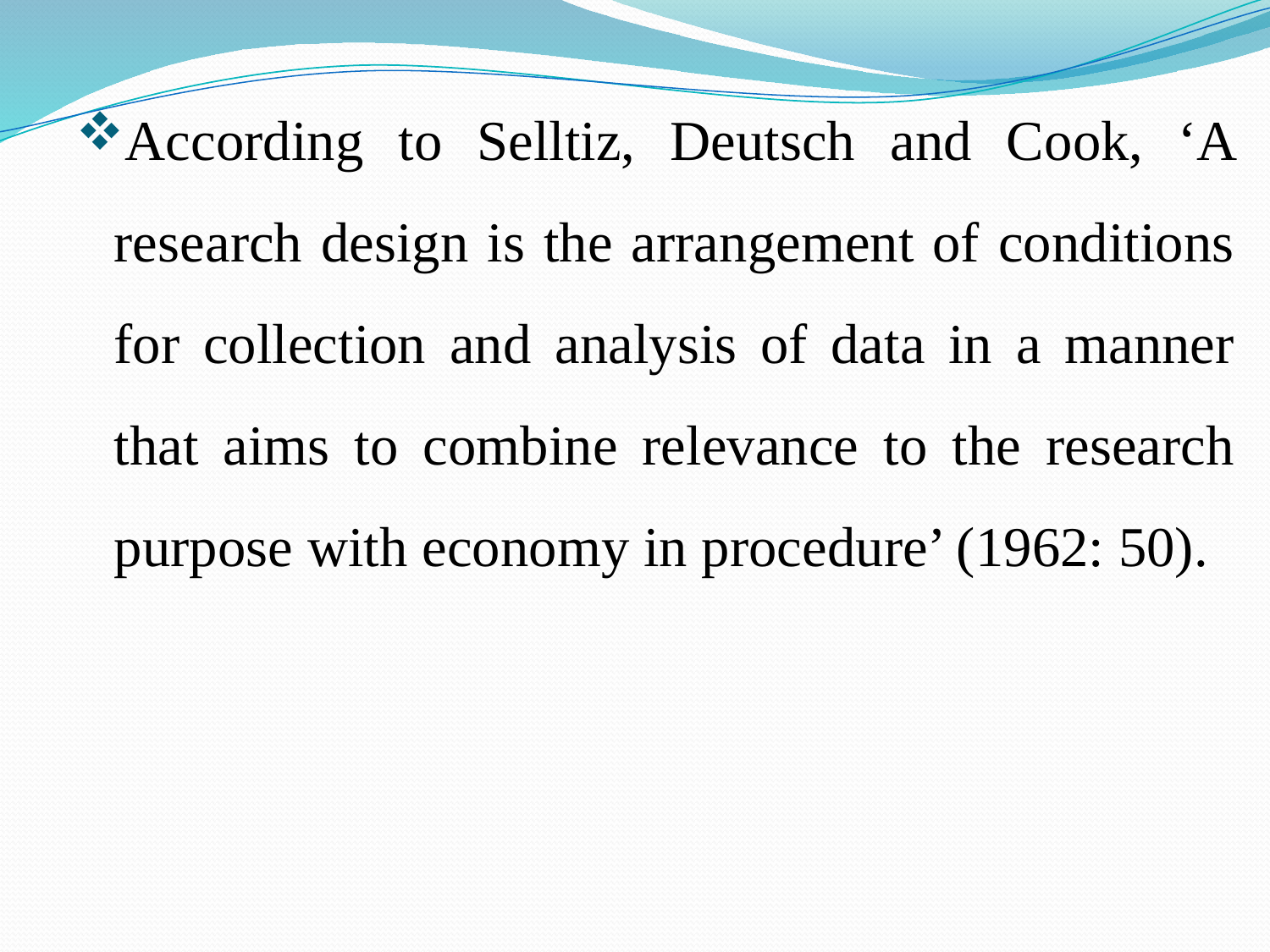

According to Selltiz, Deutsch and Cook, ‘A research design is the arrangement of conditions for collection and analysis of data in a manner that aims to combine relevance to the research purpose with economy in procedure’ (1962: 50).